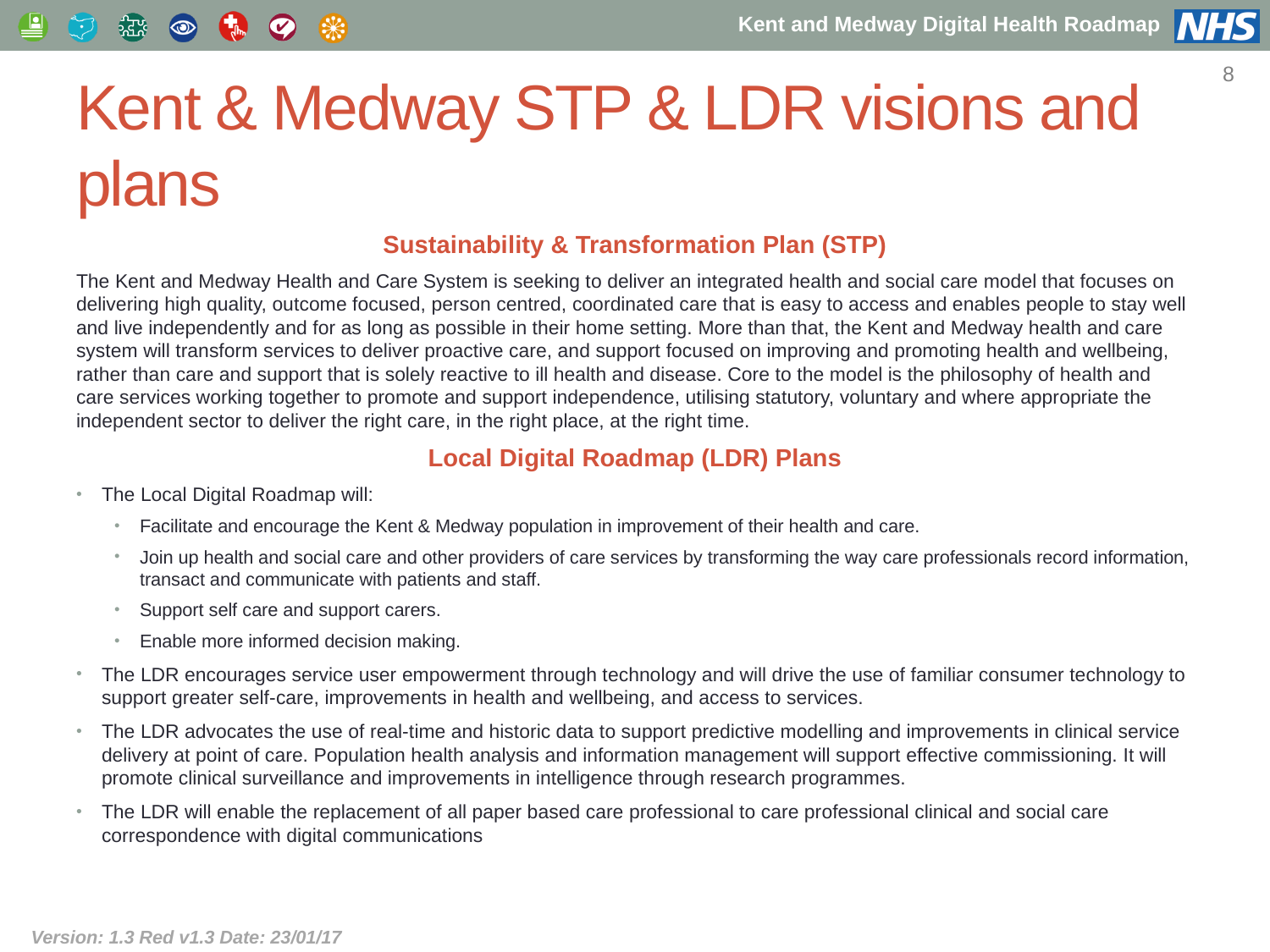

8
# Kent & Medway STP & LDR visions and plans
Sustainability & Transformation Plan (STP)
The Kent and Medway Health and Care System is seeking to deliver an integrated health and social care model that focuses on delivering high quality, outcome focused, person centred, coordinated care that is easy to access and enables people to stay well and live independently and for as long as possible in their home setting. More than that, the Kent and Medway health and care system will transform services to deliver proactive care, and support focused on improving and promoting health and wellbeing, rather than care and support that is solely reactive to ill health and disease. Core to the model is the philosophy of health and care services working together to promote and support independence, utilising statutory, voluntary and where appropriate the independent sector to deliver the right care, in the right place, at the right time.
Local Digital Roadmap (LDR) Plans
The Local Digital Roadmap will:
Facilitate and encourage the Kent & Medway population in improvement of their health and care.
Join up health and social care and other providers of care services by transforming the way care professionals record information, transact and communicate with patients and staff.
Support self care and support carers.
Enable more informed decision making.
The LDR encourages service user empowerment through technology and will drive the use of familiar consumer technology to support greater self-care, improvements in health and wellbeing, and access to services.
The LDR advocates the use of real-time and historic data to support predictive modelling and improvements in clinical service delivery at point of care. Population health analysis and information management will support effective commissioning. It will promote clinical surveillance and improvements in intelligence through research programmes.
The LDR will enable the replacement of all paper based care professional to care professional clinical and social care correspondence with digital communications